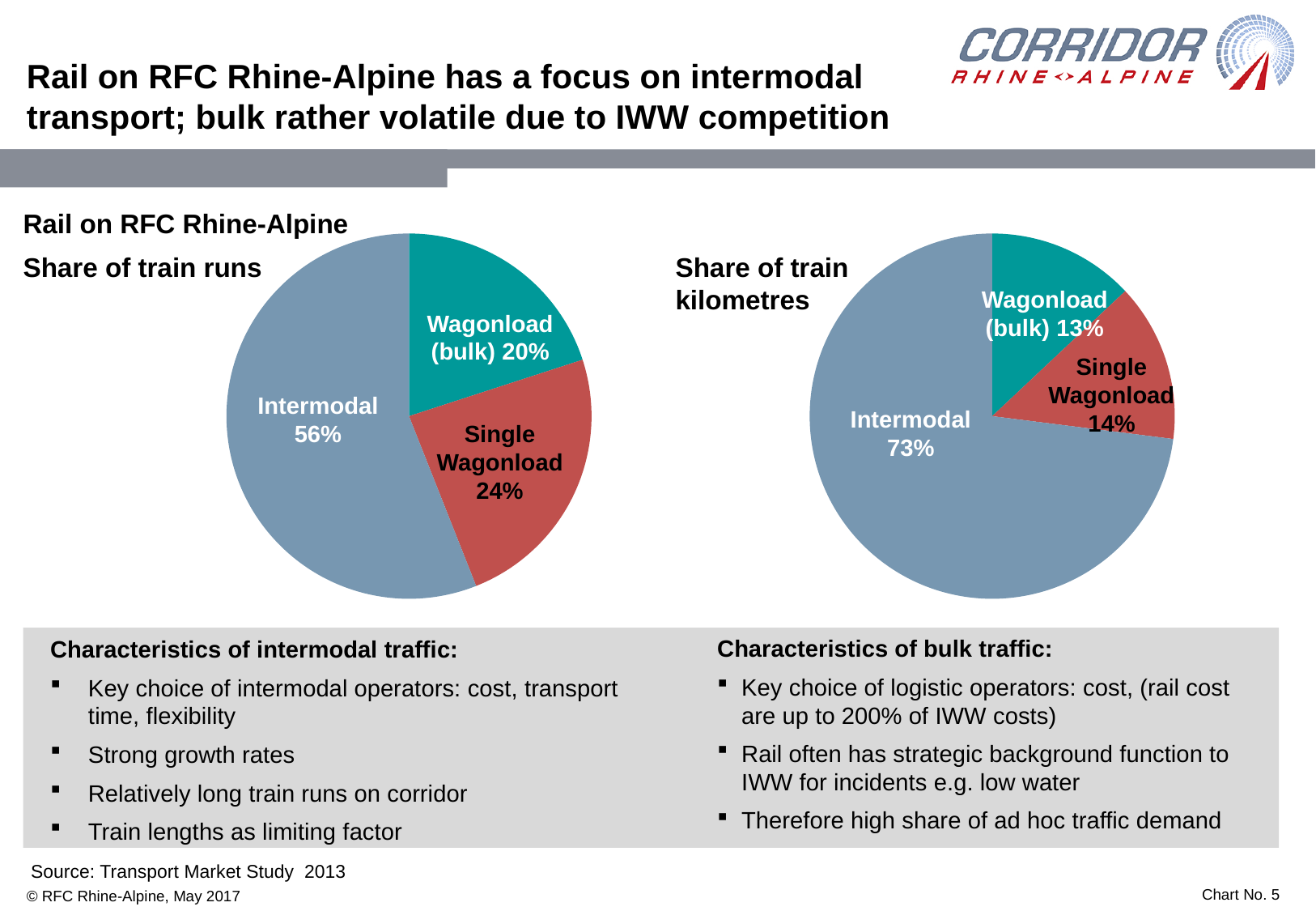

# Rail on RFC Rhine-Alpine has a focus on intermodal transport; bulk rather volatile due to IWW competition
Rail on RFC Rhine-Alpine

### Chart

| Category |  |
|---|---|
| Bulk  | 0.2 |
| other  | 0.24 |
| Intermodal | 0.56 |

### Chart

| Category |  |
|---|---|
| Bulk  | 0.13 |
| single wagonload | 0.14 |
| Intermodal | 0.73 |
Share of train runs
Share of train kilometres
Wagonload (bulk) 13%
Wagonload (bulk) 20%
Single Wagonload 14%
Intermodal 56%
Intermodal 73%
Single Wagonload 24%

Characteristics of intermodal traffic:
Key choice of intermodal operators: cost, transport time, flexibility
Strong growth rates
Relatively long train runs on corridor
Train lengths as limiting factor

Characteristics of bulk traffic:
Key choice of logistic operators: cost, (rail cost are up to 200% of IWW costs)
Rail often has strategic background function to IWW for incidents e.g. low water
Therefore high share of ad hoc traffic demand
Source: Transport Market Study  2013
 Chart No. 5
© RFC Rhine-Alpine, May 2017